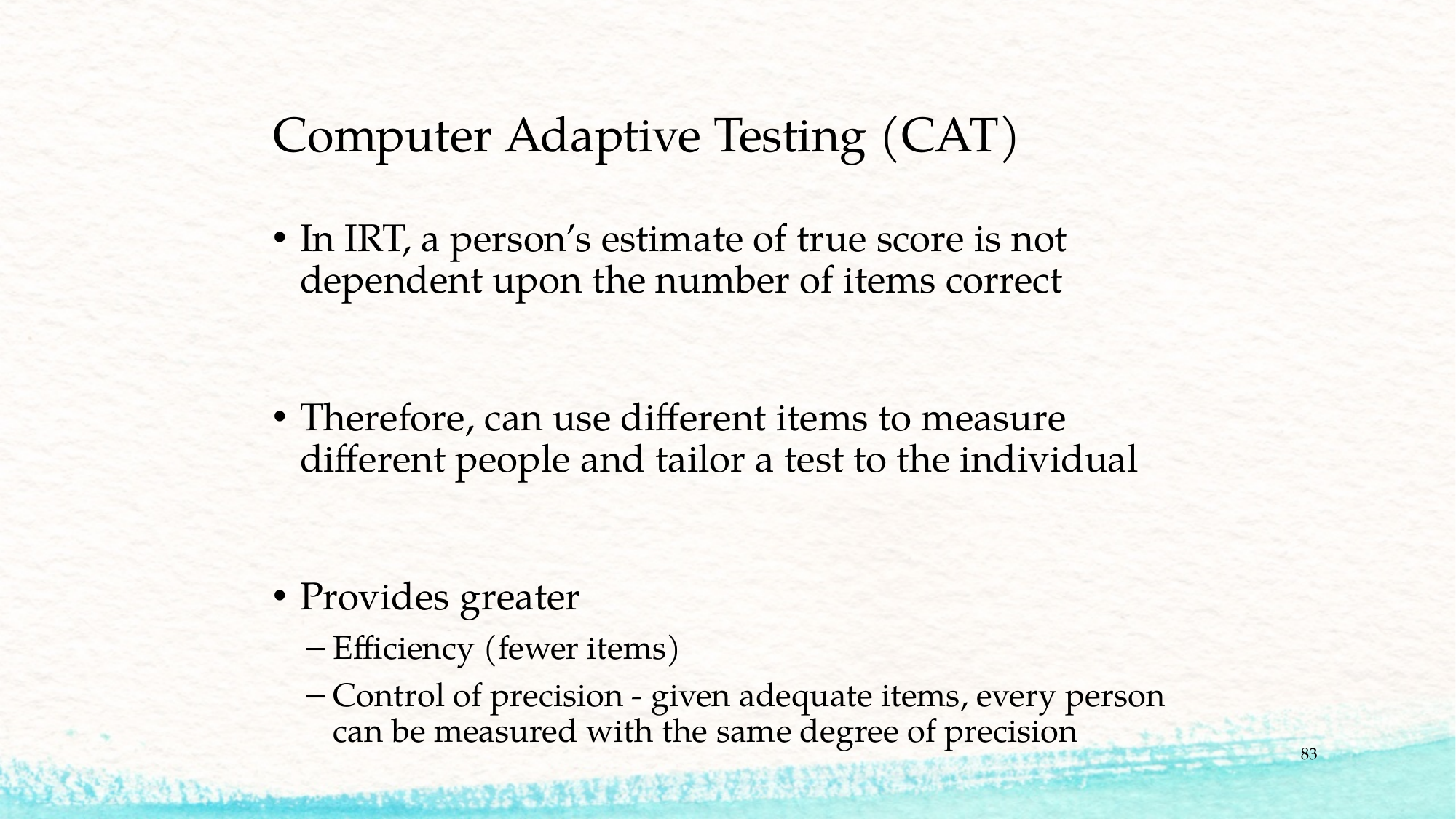

# Computer Adaptive Testing (CAT)
In IRT, a person’s estimate of true score is not dependent upon the number of items correct

Therefore, can use different items to measure different people and tailor a test to the individual

Provides greater
Efficiency (fewer items)
Control of precision - given adequate items, every person can be measured with the same degree of precision

Example: GRE
83